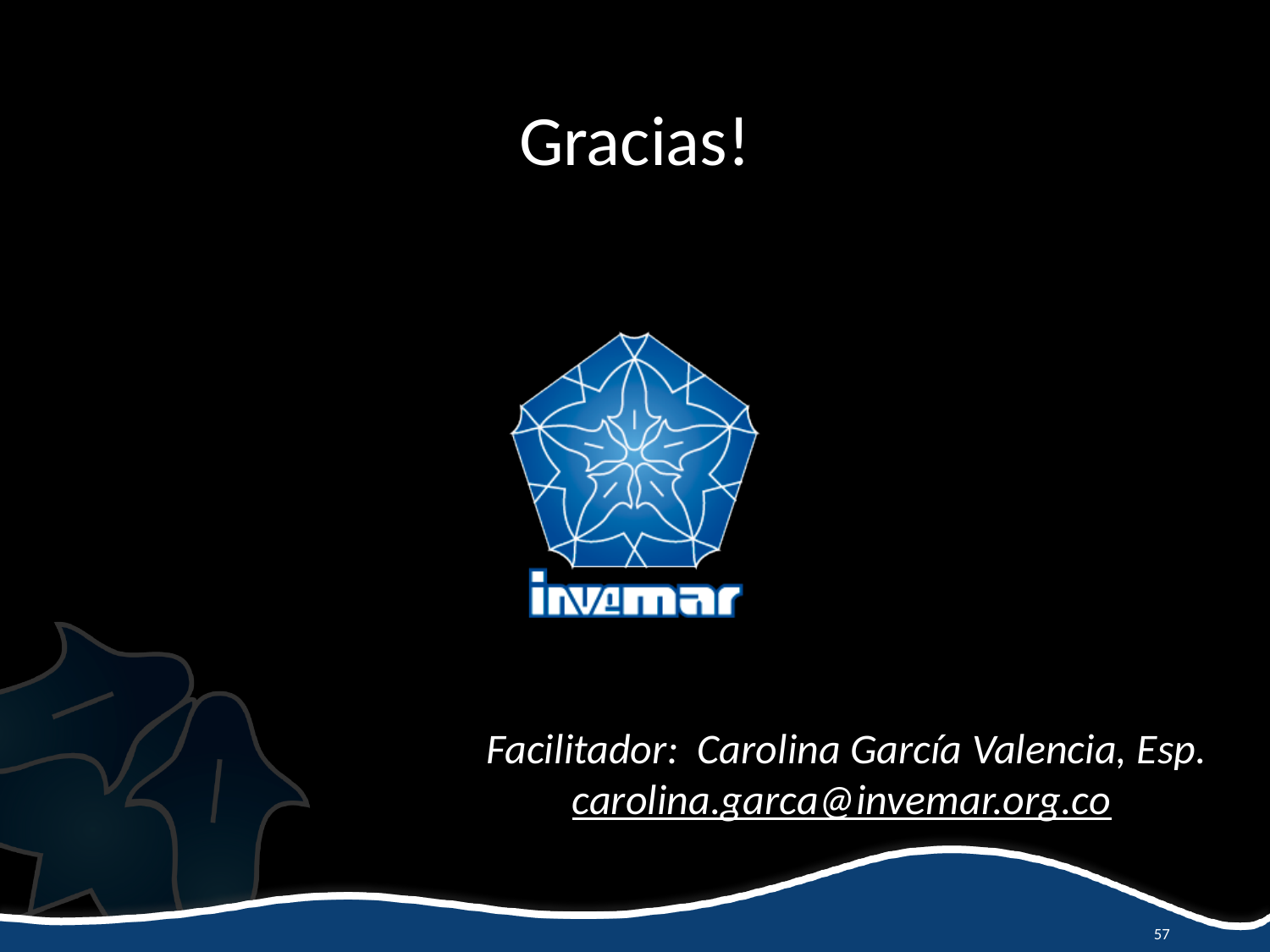

# Gracias!
Facilitador:  Carolina García Valencia, Esp.
carolina.garca@invemar.org.co
57